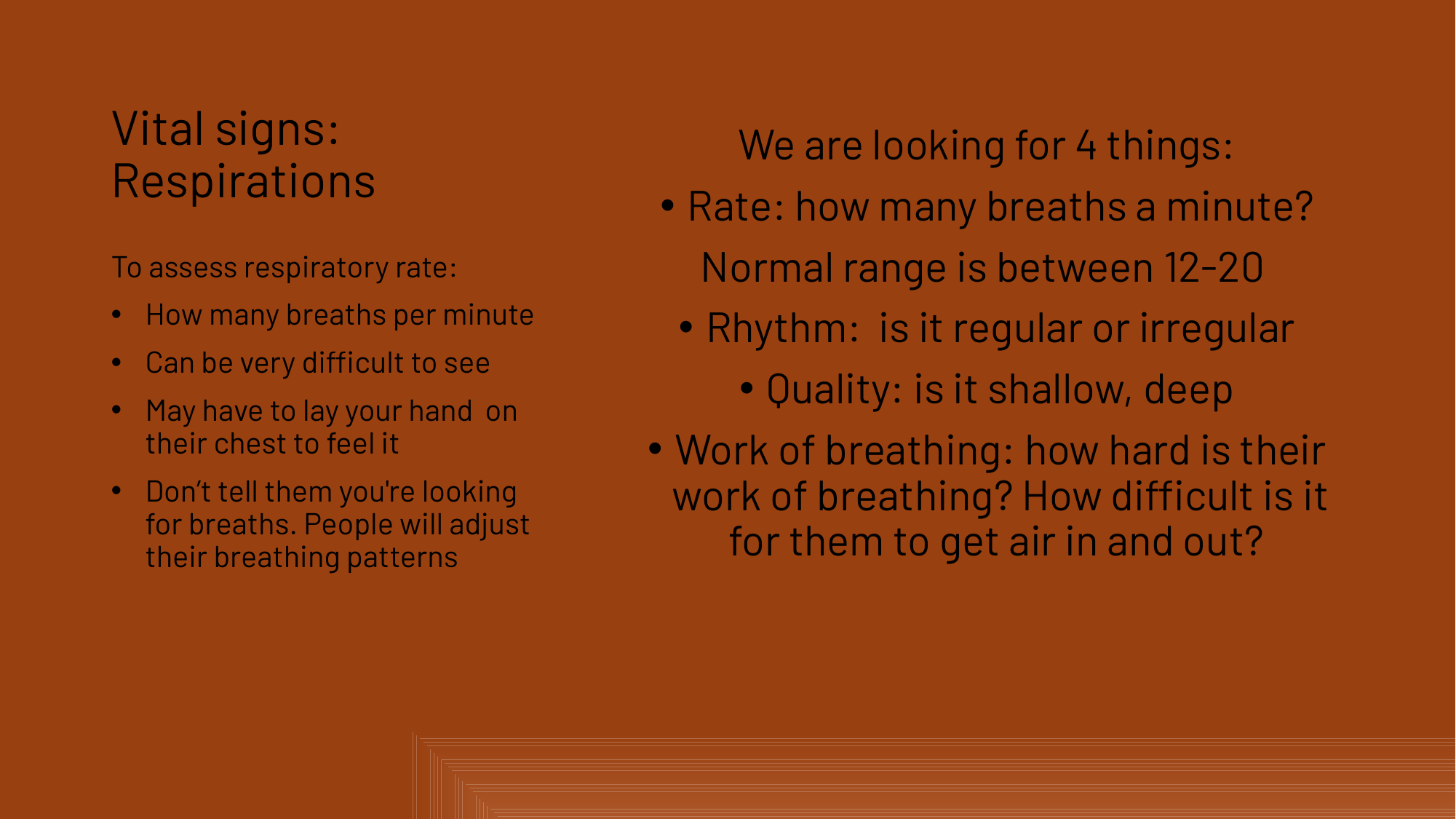

# Vital signs: Respirations
We are looking for 4 things:
Rate: how many breaths a minute?
Normal range is between 12-20
Rhythm:  is it regular or irregular
Quality: is it shallow, deep
Work of breathing: how hard is their work of breathing? How difficult is it for them to get air in and out?
To assess respiratory rate:
How many breaths per minute
Can be very difficult to see
May have to lay your hand  on their chest to feel it
Don’t tell them you're looking for breaths. People will adjust their breathing patterns